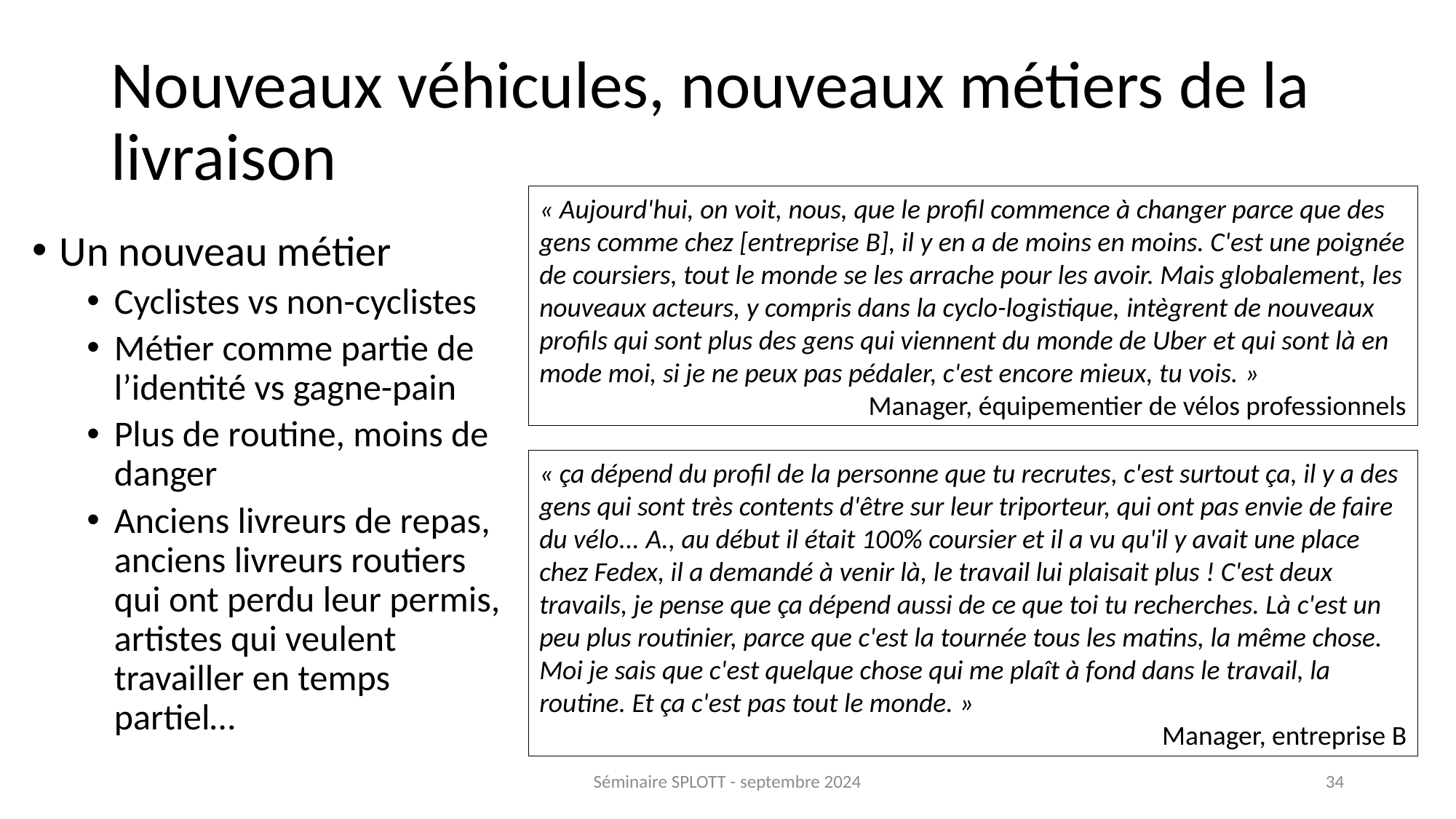

# Nouveaux véhicules, nouveaux métiers de la livraison
« Aujourd'hui, on voit, nous, que le profil commence à changer parce que des gens comme chez [entreprise B], il y en a de moins en moins. C'est une poignée de coursiers, tout le monde se les arrache pour les avoir. Mais globalement, les nouveaux acteurs, y compris dans la cyclo-logistique, intègrent de nouveaux profils qui sont plus des gens qui viennent du monde de Uber et qui sont là en mode moi, si je ne peux pas pédaler, c'est encore mieux, tu vois. »
Manager, équipementier de vélos professionnels
Un nouveau métier
Cyclistes vs non-cyclistes
Métier comme partie de l’identité vs gagne-pain
Plus de routine, moins de danger
Anciens livreurs de repas, anciens livreurs routiers qui ont perdu leur permis, artistes qui veulent travailler en temps partiel…

« ça dépend du profil de la personne que tu recrutes, c'est surtout ça, il y a des gens qui sont très contents d'être sur leur triporteur, qui ont pas envie de faire du vélo... A., au début il était 100% coursier et il a vu qu'il y avait une place chez Fedex, il a demandé à venir là, le travail lui plaisait plus ! C'est deux travails, je pense que ça dépend aussi de ce que toi tu recherches. Là c'est un peu plus routinier, parce que c'est la tournée tous les matins, la même chose. Moi je sais que c'est quelque chose qui me plaît à fond dans le travail, la routine. Et ça c'est pas tout le monde. »
Manager, entreprise B
Séminaire SPLOTT - septembre 2024
34